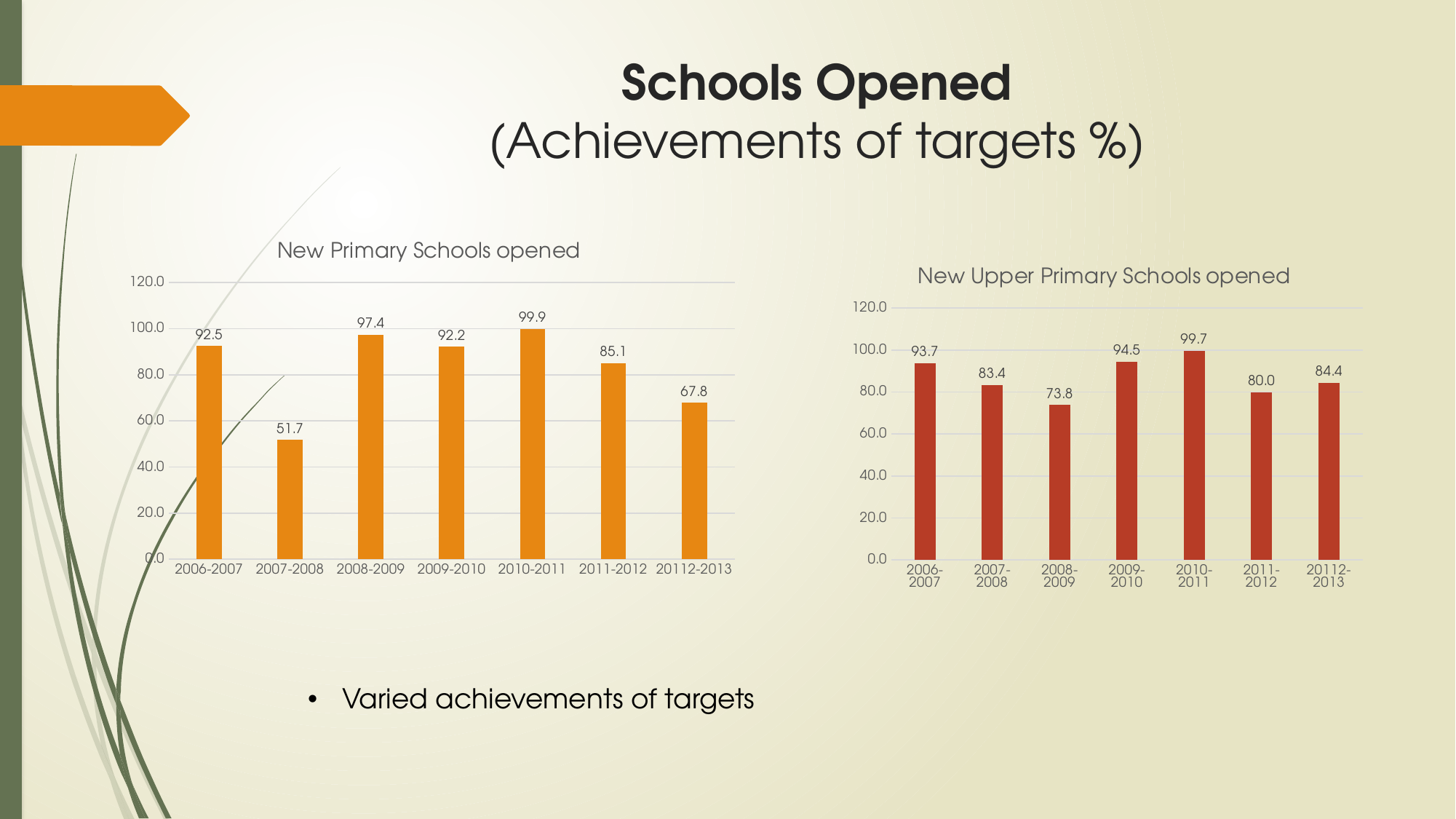

# Schools Opened (Achievements of targets %)

### Chart:

| Category | New Primary Schools opened  |
|---|---|
| 2006-2007 | 92.45134139926354 |
| 2007-2008 | 51.72265288544358 |
| 2008-2009 | 97.39985945186227 |
| 2009-2010 | 92.20716360116167 |
| 2010-2011 | 99.93294216261526 |
| 2011-2012 | 85.10204081632654 |
| 20112-2013 | 67.82945736434108 |

### Chart:

| Category | New Upper Primary Schools opened  |
|---|---|
| 2006-2007 | 93.69217830109335 |
| 2007-2008 | 83.36111111111111 |
| 2008-2009 | 73.84329225761451 |
| 2009-2010 | 94.53170447934846 |
| 2010-2011 | 99.74683544303798 |
| 2011-2012 | 80.0 |
| 20112-2013 | 84.375 |
Varied achievements of targets